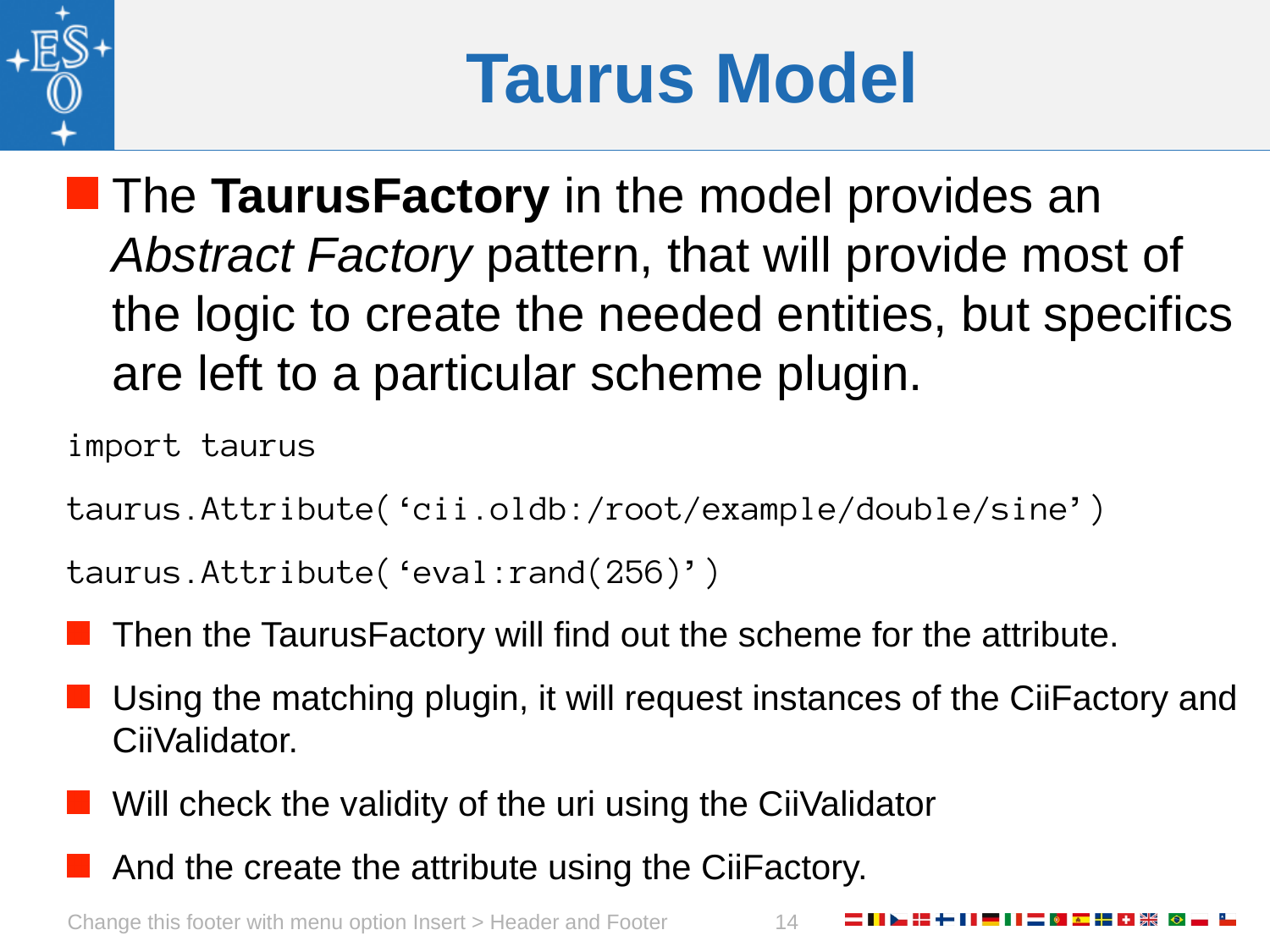

# Taurus Model
The TaurusFactory in the model provides an Abstract Factory pattern, that will provide most of the logic to create the needed entities, but specifics are left to a particular scheme plugin.
import taurus
taurus.Attribute(‘cii.oldb:/root/example/double/sine’)
taurus.Attribute(‘eval:rand(256)’)
Then the TaurusFactory will find out the scheme for the attribute.
Using the matching plugin, it will request instances of the CiiFactory and CiiValidator.
Will check the validity of the uri using the CiiValidator
And the create the attribute using the CiiFactory.

Change this footer with menu option Insert > Header and Footer
14